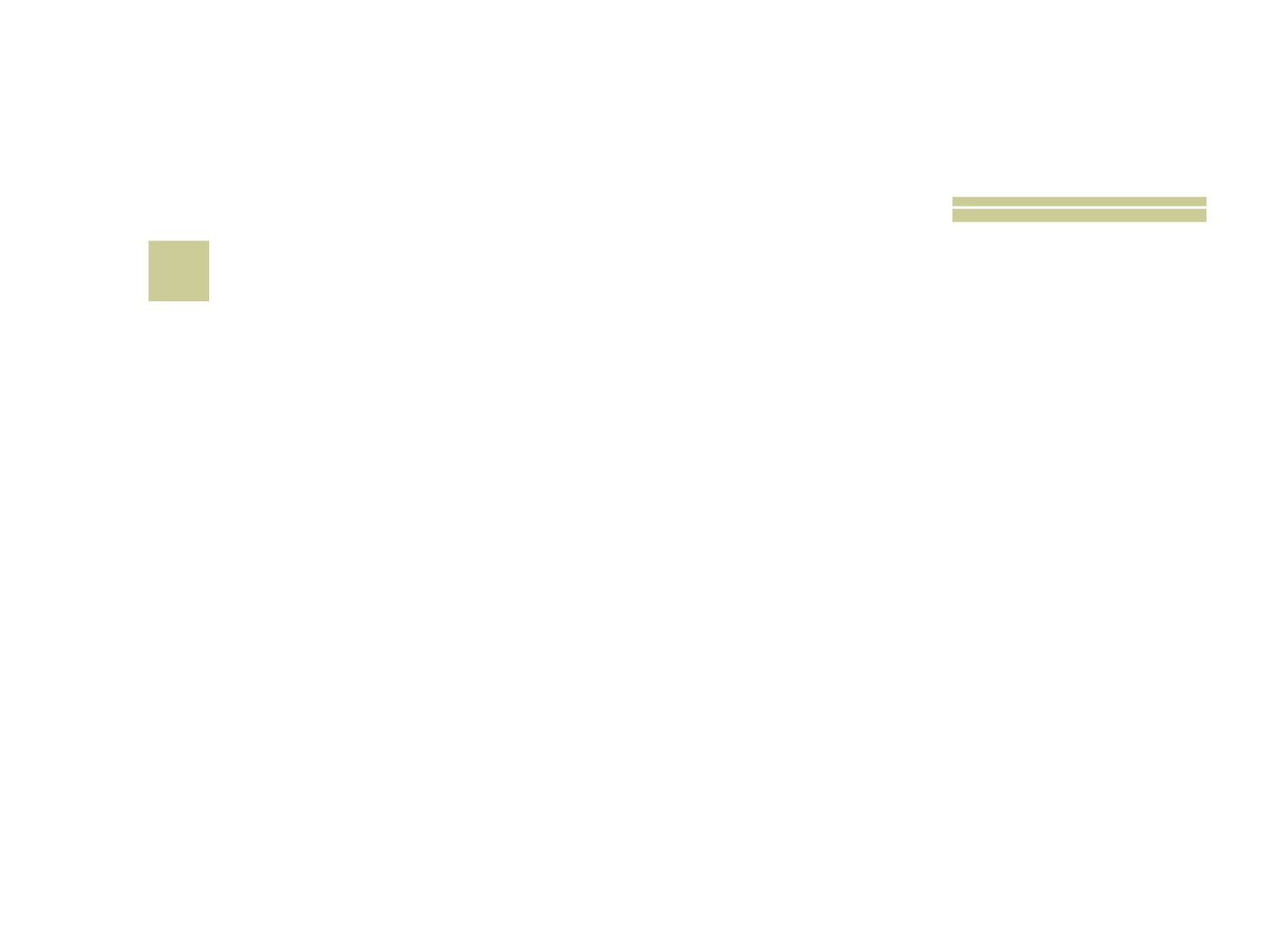

# 8
 Em que continente fica o país chamado LÍBIA?